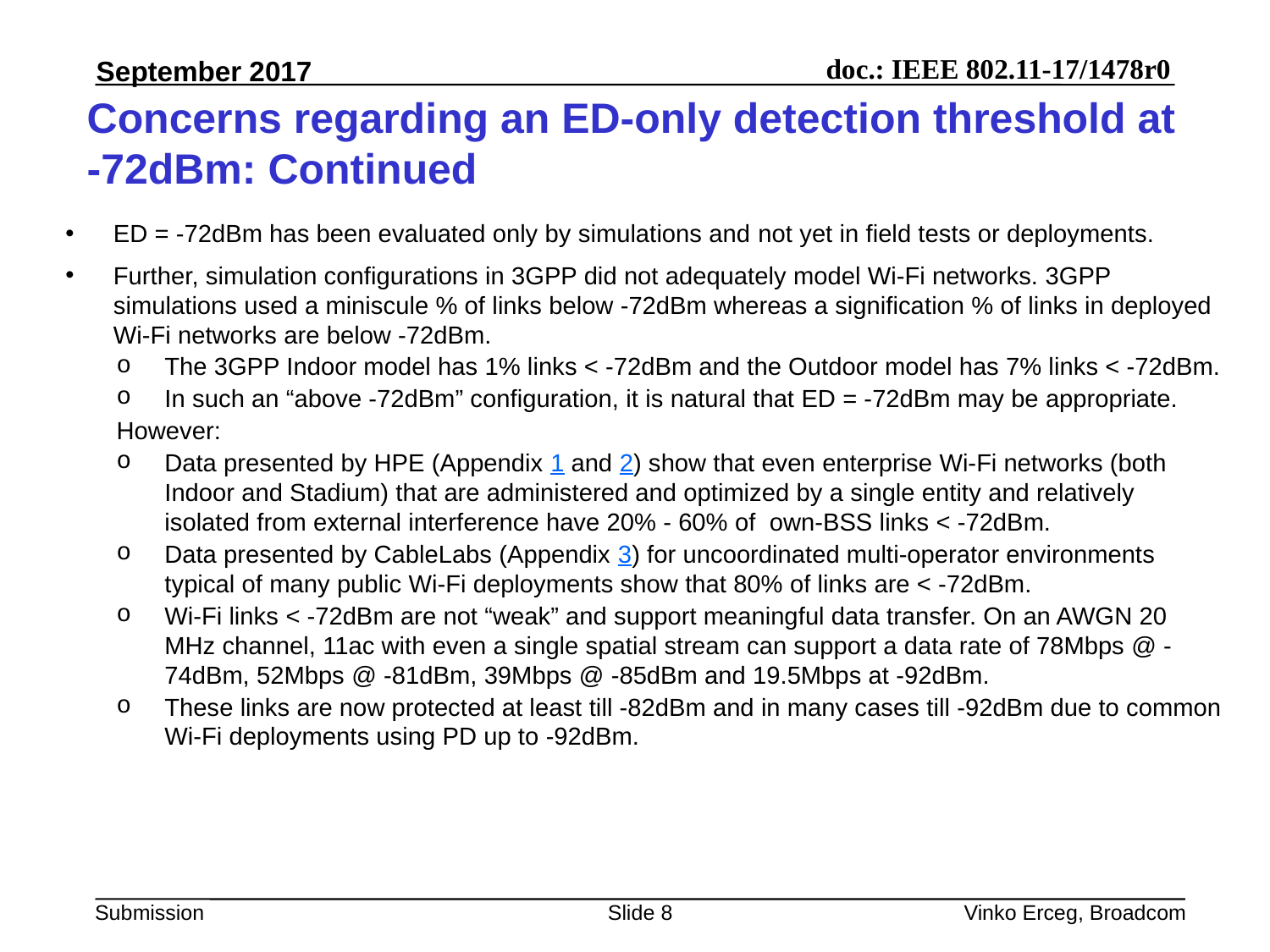

# Concerns regarding an ED-only detection threshold at -72dBm: Continued
ED = -72dBm has been evaluated only by simulations and not yet in field tests or deployments.
Further, simulation configurations in 3GPP did not adequately model Wi-Fi networks. 3GPP simulations used a miniscule % of links below -72dBm whereas a signification % of links in deployed Wi-Fi networks are below -72dBm.
The 3GPP Indoor model has 1% links < -72dBm and the Outdoor model has 7% links < -72dBm.
In such an “above -72dBm” configuration, it is natural that ED = -72dBm may be appropriate.
However:
Data presented by HPE (Appendix 1 and 2) show that even enterprise Wi-Fi networks (both Indoor and Stadium) that are administered and optimized by a single entity and relatively isolated from external interference have 20% - 60% of  own-BSS links < -72dBm.
Data presented by CableLabs (Appendix 3) for uncoordinated multi-operator environments typical of many public Wi-Fi deployments show that 80% of links are < -72dBm.
Wi-Fi links < -72dBm are not “weak” and support meaningful data transfer. On an AWGN 20 MHz channel, 11ac with even a single spatial stream can support a data rate of 78Mbps @ -74dBm, 52Mbps @ -81dBm, 39Mbps @ -85dBm and 19.5Mbps at -92dBm.
These links are now protected at least till -82dBm and in many cases till -92dBm due to common Wi-Fi deployments using PD up to -92dBm.

Slide 8
Vinko Erceg, Broadcom